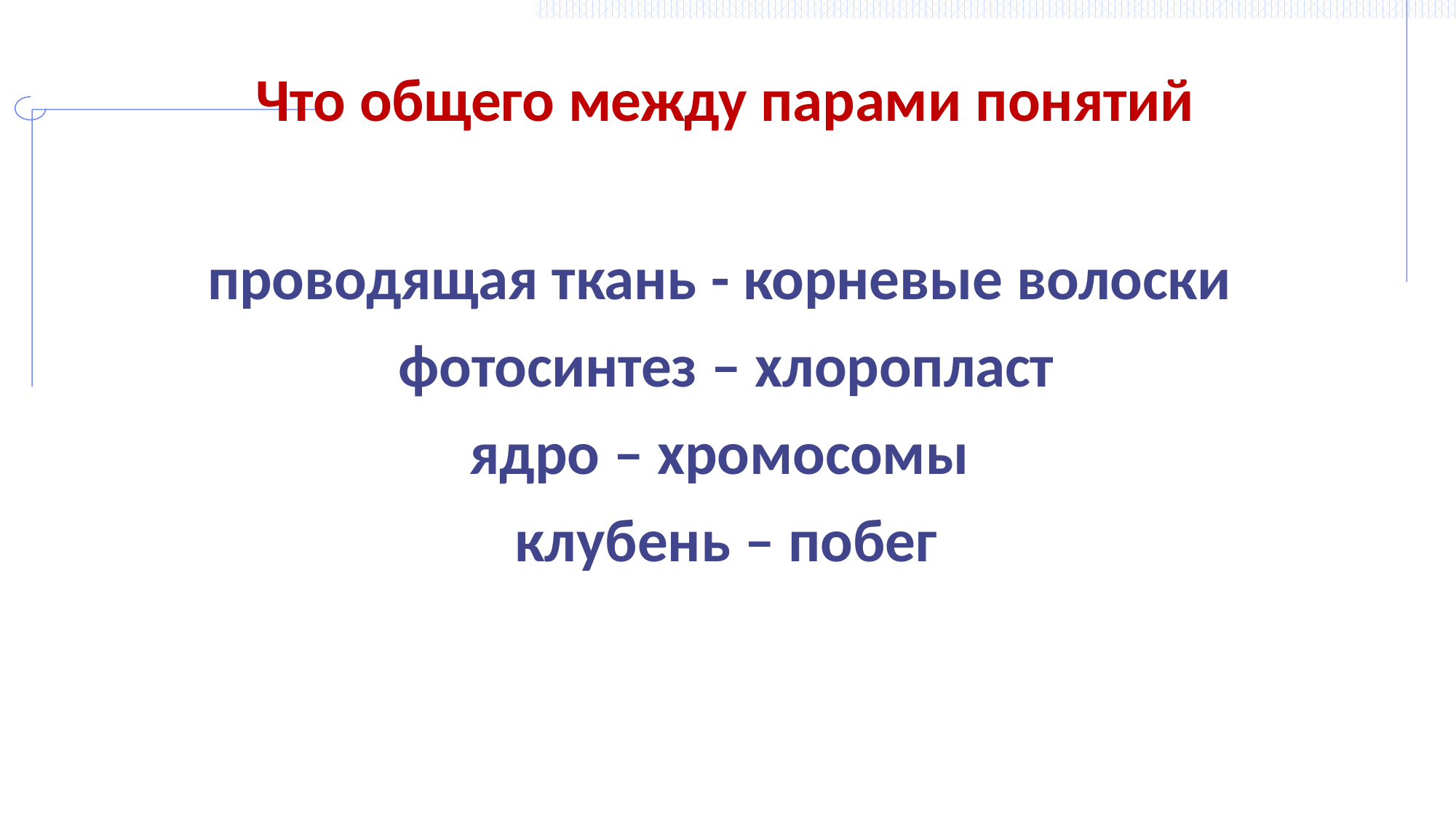

Что общего между парами понятий

проводящая ткань - корневые волоски  фотосинтез – хлоропласт
ядро – хромосомы  клубень – побег